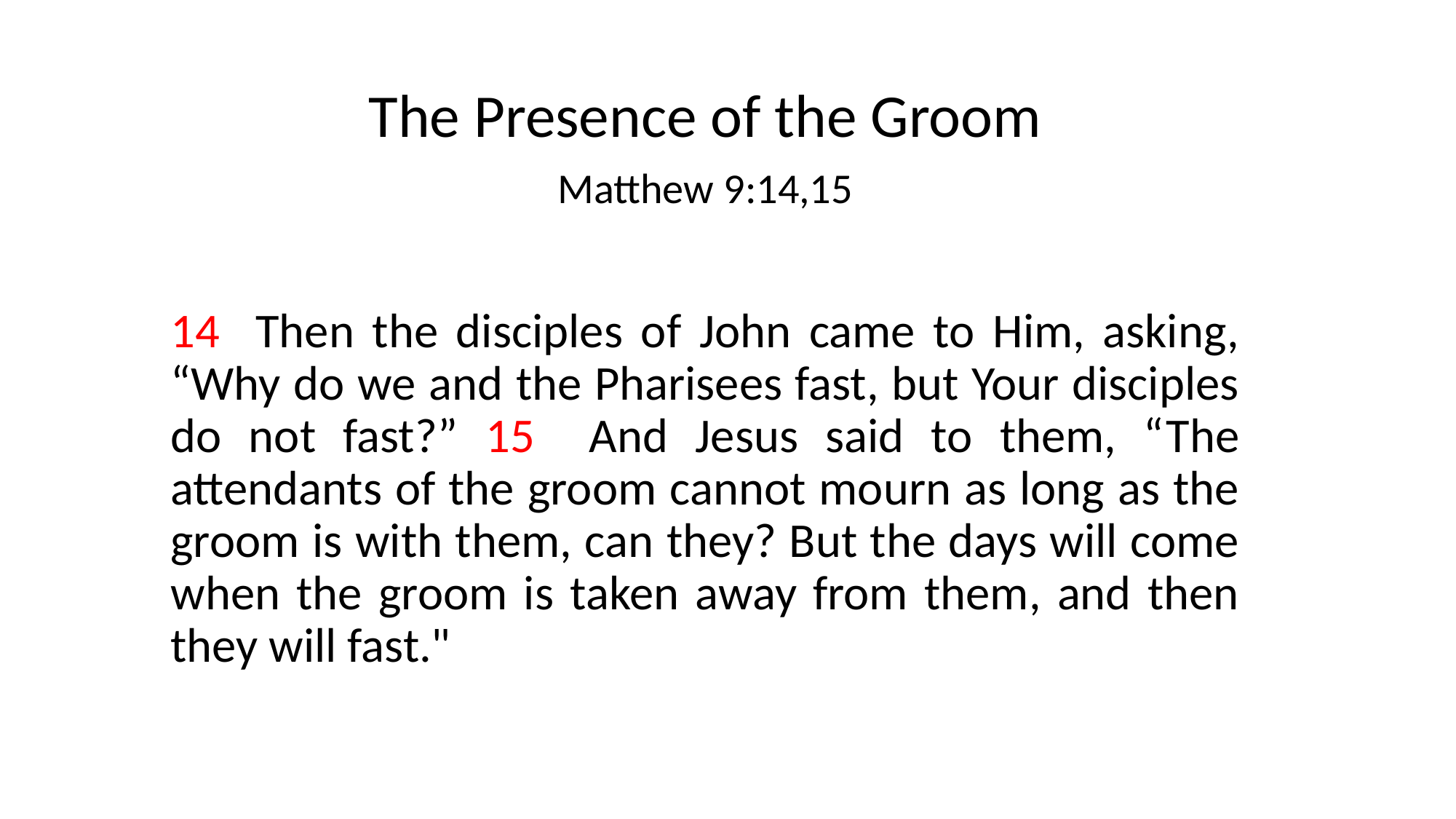

# The Presence of the Groom
Matthew 9:14,15
14  Then the disciples of John came to Him, asking, “Why do we and the Pharisees fast, but Your disciples do not fast?” 15  And Jesus said to them, “The attendants of the groom cannot mourn as long as the groom is with them, can they? But the days will come when the groom is taken away from them, and then they will fast."